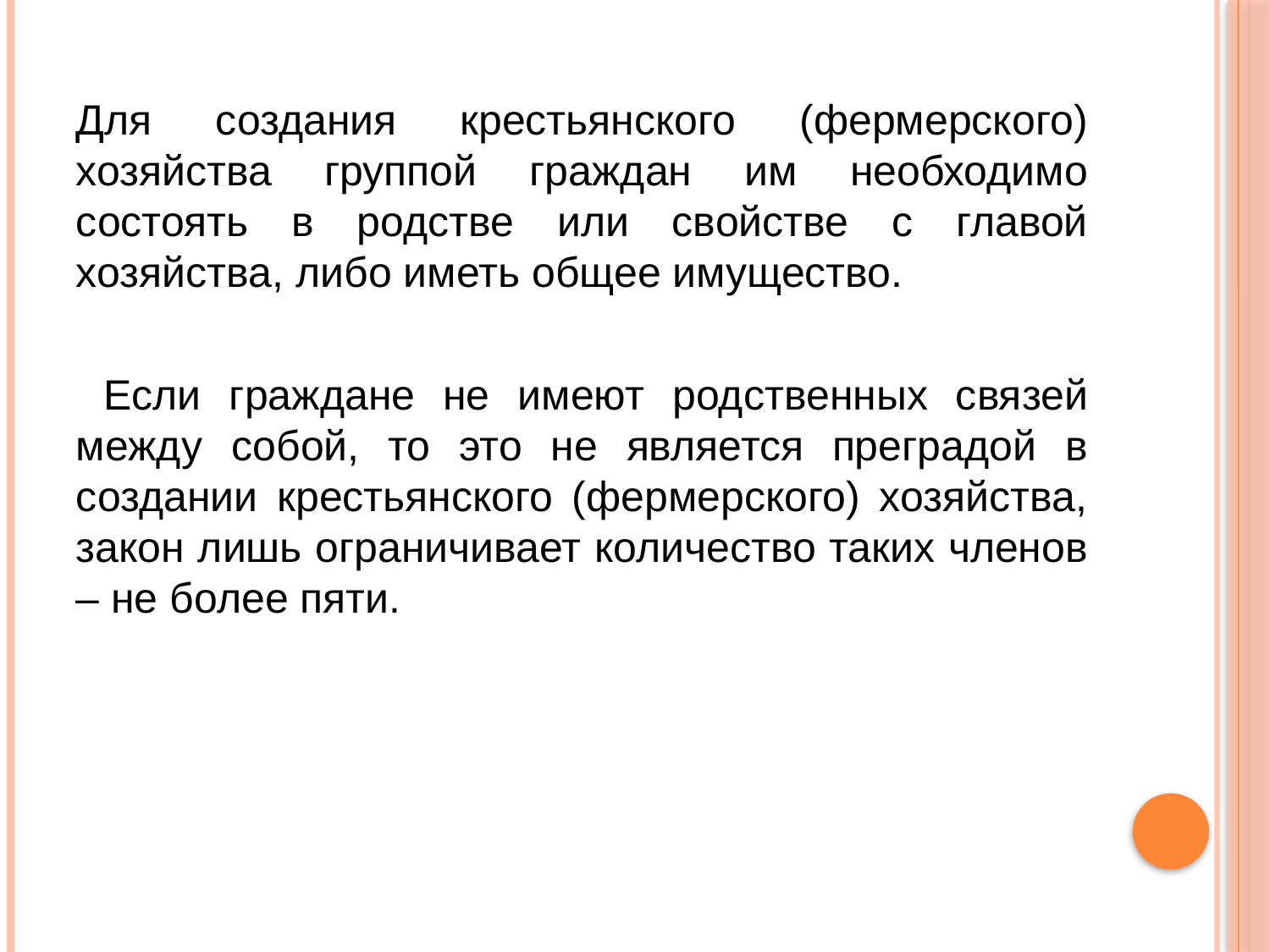

Для создания крестьянского (фермерского) хозяйства группой граждан им необходимо состоять в родстве или свойстве с главой хозяйства, либо иметь общее имущество.

 Если граждане не имеют родственных связей между собой, то это не является преградой в создании крестьянского (фермерского) хозяйства, закон лишь ограничивает количество таких членов – не более пяти.